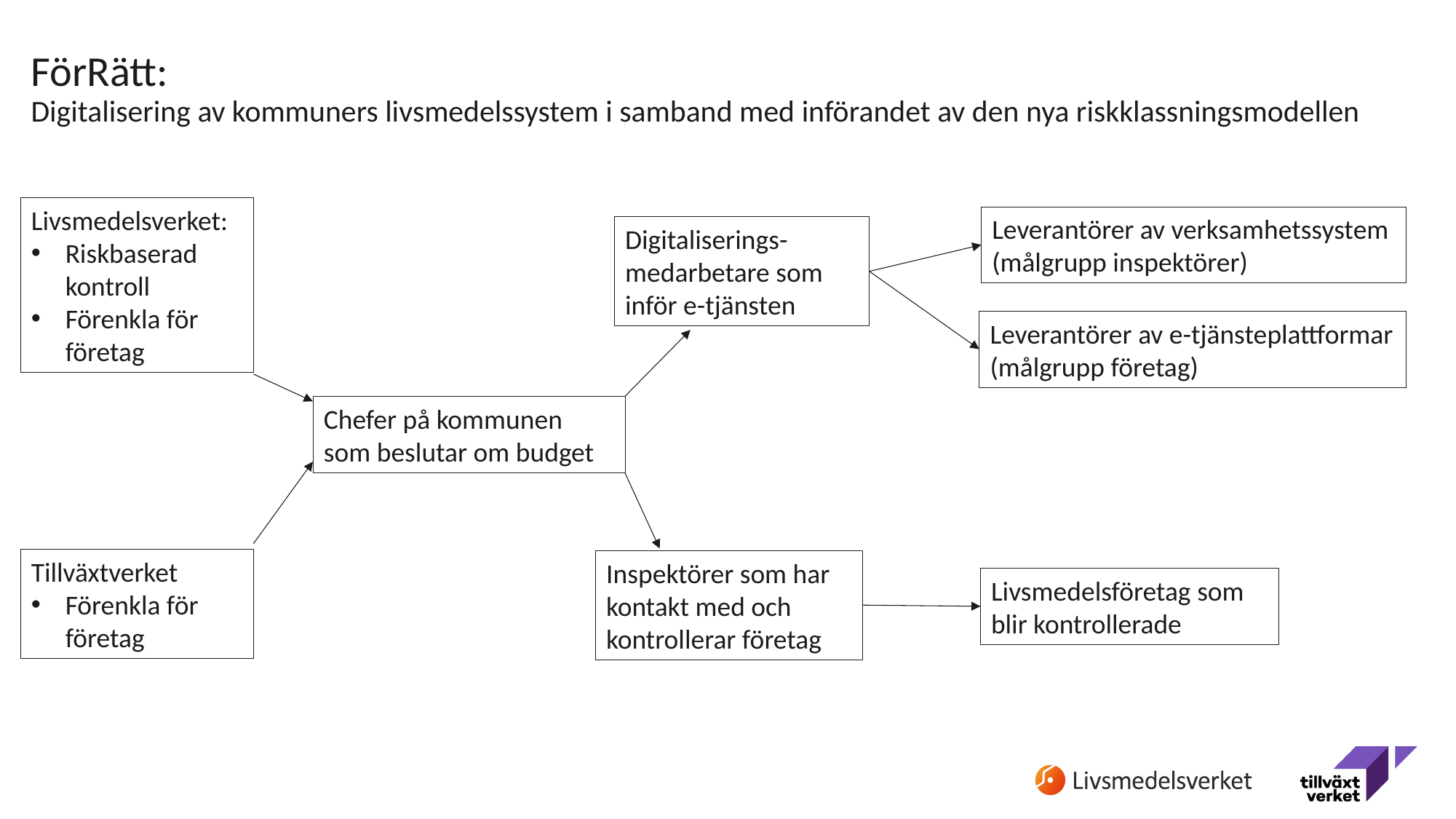

# FörRätt: Digitalisering av kommuners livsmedelssystem i samband med införandet av den nya riskklassningsmodellen
Livsmedelsverket:
Riskbaserad kontroll
Förenkla för företag
Leverantörer av verksamhetssystem
(målgrupp inspektörer)
Digitaliserings-
medarbetare som inför e-tjänsten
Leverantörer av e-tjänsteplattformar (målgrupp företag)
Chefer på kommunen
som beslutar om budget
Tillväxtverket
Förenkla för företag
Inspektörer som har kontakt med och kontrollerar företag
Livsmedelsföretag som blir kontrollerade